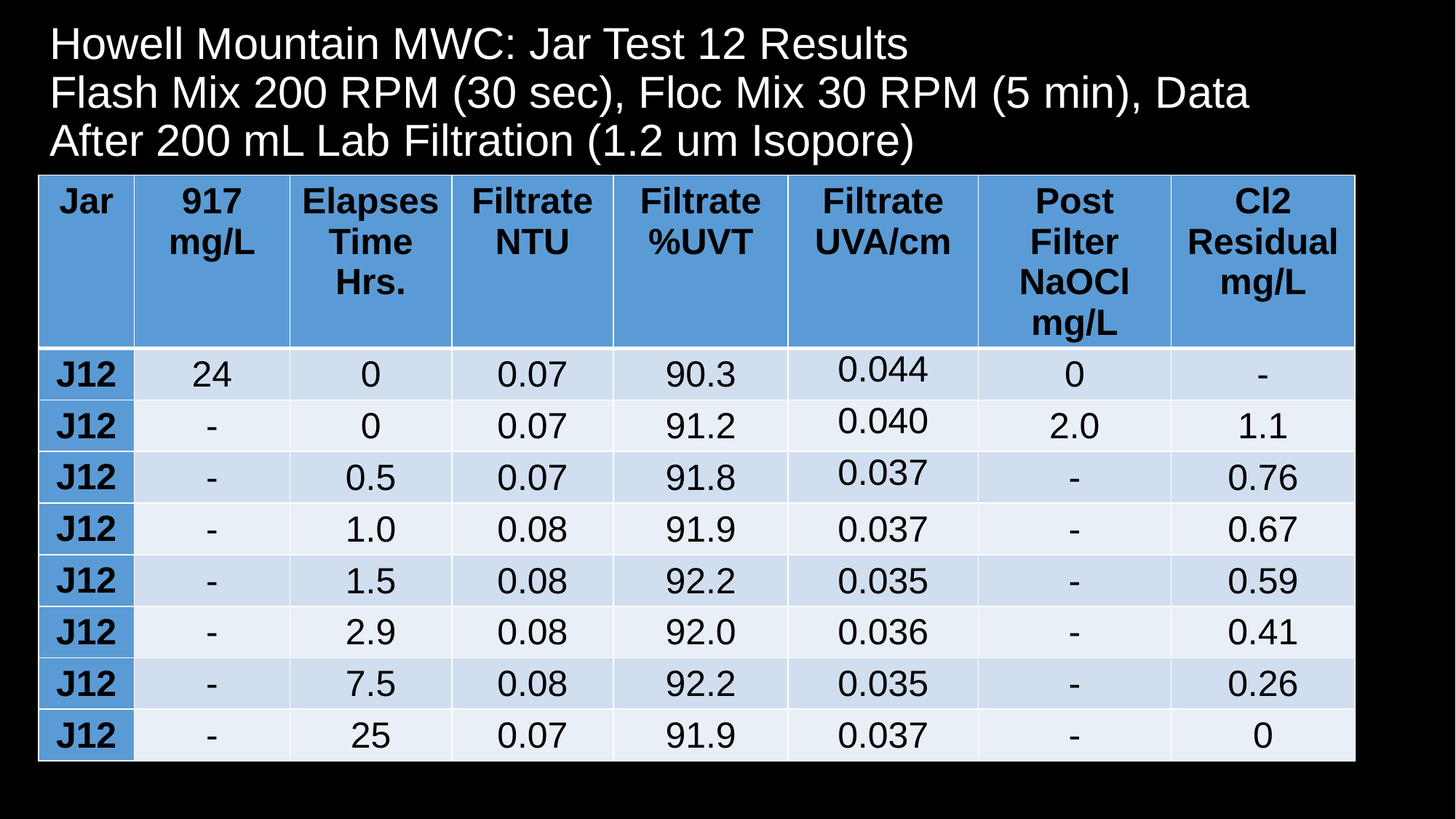

# Howell Mountain MWC: Jar Test 12 Results Flash Mix 200 RPM (30 sec), Floc Mix 30 RPM (5 min), Data After 200 mL Lab Filtration (1.2 um Isopore)
| Jar | 917 mg/L | Elapses Time Hrs. | Filtrate NTU | Filtrate %UVT | Filtrate UVA/cm | Post Filter NaOCl mg/L | Cl2 Residual mg/L |
| --- | --- | --- | --- | --- | --- | --- | --- |
| J12 | 24 | 0 | 0.07 | 90.3 | 0.044 | 0 | - |
| J12 | - | 0 | 0.07 | 91.2 | 0.040 | 2.0 | 1.1 |
| J12 | - | 0.5 | 0.07 | 91.8 | 0.037 | - | 0.76 |
| J12 | - | 1.0 | 0.08 | 91.9 | 0.037 | - | 0.67 |
| J12 | - | 1.5 | 0.08 | 92.2 | 0.035 | - | 0.59 |
| J12 | - | 2.9 | 0.08 | 92.0 | 0.036 | - | 0.41 |
| J12 | - | 7.5 | 0.08 | 92.2 | 0.035 | - | 0.26 |
| J12 | - | 25 | 0.07 | 91.9 | 0.037 | - | 0 |